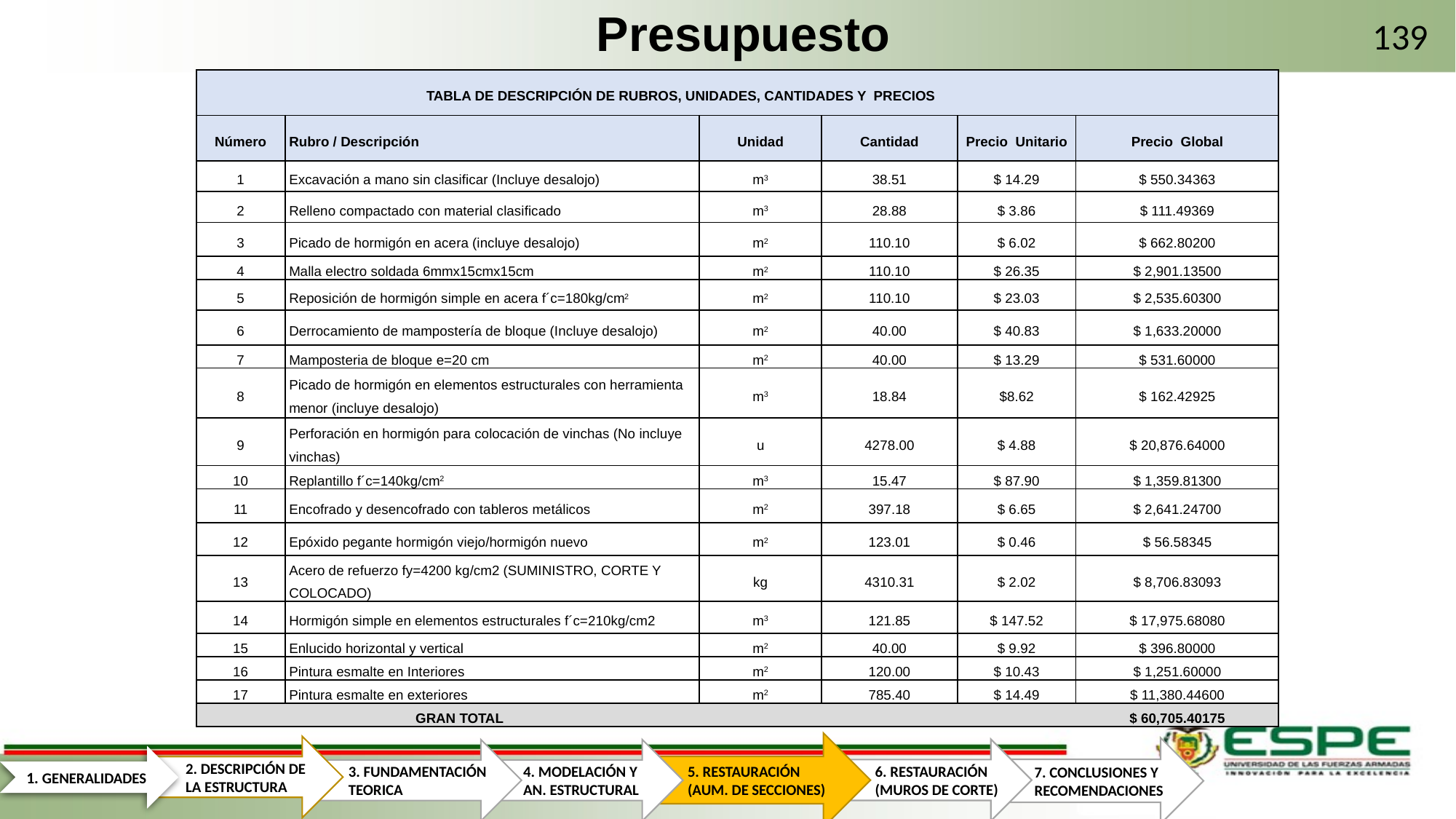

# Presupuesto
139
|  | TABLA DE DESCRIPCIÓN DE RUBROS, UNIDADES, CANTIDADES Y PRECIOS |  |  |  |  |  |
| --- | --- | --- | --- | --- | --- | --- |
| Número | Rubro / Descripción |  | Unidad | Cantidad | Precio Unitario | Precio Global |
| 1 | Excavación a mano sin clasificar (Incluye desalojo) |  | m3 | 38.51 | $ 14.29 | $ 550.34363 |
| 2 | Relleno compactado con material clasificado |  | m3 | 28.88 | $ 3.86 | $ 111.49369 |
| 3 | Picado de hormigón en acera (incluye desalojo) |  | m2 | 110.10 | $ 6.02 | $ 662.80200 |
| 4 | Malla electro soldada 6mmx15cmx15cm |  | m2 | 110.10 | $ 26.35 | $ 2,901.13500 |
| 5 | Reposición de hormigón simple en acera f´c=180kg/cm2 |  | m2 | 110.10 | $ 23.03 | $ 2,535.60300 |
| 6 | Derrocamiento de mampostería de bloque (Incluye desalojo) |  | m2 | 40.00 | $ 40.83 | $ 1,633.20000 |
| 7 | Mamposteria de bloque e=20 cm |  | m2 | 40.00 | $ 13.29 | $ 531.60000 |
| 8 | Picado de hormigón en elementos estructurales con herramienta menor (incluye desalojo) |  | m3 | 18.84 | $8.62 | $ 162.42925 |
| 9 | Perforación en hormigón para colocación de vinchas (No incluye vinchas) |  | u | 4278.00 | $ 4.88 | $ 20,876.64000 |
| 10 | Replantillo f´c=140kg/cm2 |  | m3 | 15.47 | $ 87.90 | $ 1,359.81300 |
| 11 | Encofrado y desencofrado con tableros metálicos |  | m2 | 397.18 | $ 6.65 | $ 2,641.24700 |
| 12 | Epóxido pegante hormigón viejo/hormigón nuevo |  | m2 | 123.01 | $ 0.46 | $ 56.58345 |
| 13 | Acero de refuerzo fy=4200 kg/cm2 (SUMINISTRO, CORTE Y COLOCADO) |  | kg | 4310.31 | $ 2.02 | $ 8,706.83093 |
| 14 | Hormigón simple en elementos estructurales f´c=210kg/cm2 |  | m3 | 121.85 | $ 147.52 | $ 17,975.68080 |
| 15 | Enlucido horizontal y vertical |  | m2 | 40.00 | $ 9.92 | $ 396.80000 |
| 16 | Pintura esmalte en Interiores |  | m2 | 120.00 | $ 10.43 | $ 1,251.60000 |
| 17 | Pintura esmalte en exteriores |  | m2 | 785.40 | $ 14.49 | $ 11,380.44600 |
|  | GRAN TOTAL |  |  |  |  | $ 60,705.40175 |
5. RESTAURACIÓN (AUM. DE SECCIONES)
2. DESCRIPCIÓN DE LA ESTRUCTURA
7. CONCLUSIONES Y RECOMENDACIONES
6. RESTAURACIÓN  (MUROS DE CORTE)
3. FUNDAMENTACIÓN TEORICA
4. MODELACIÓN Y AN. ESTRUCTURAL
1. GENERALIDADES